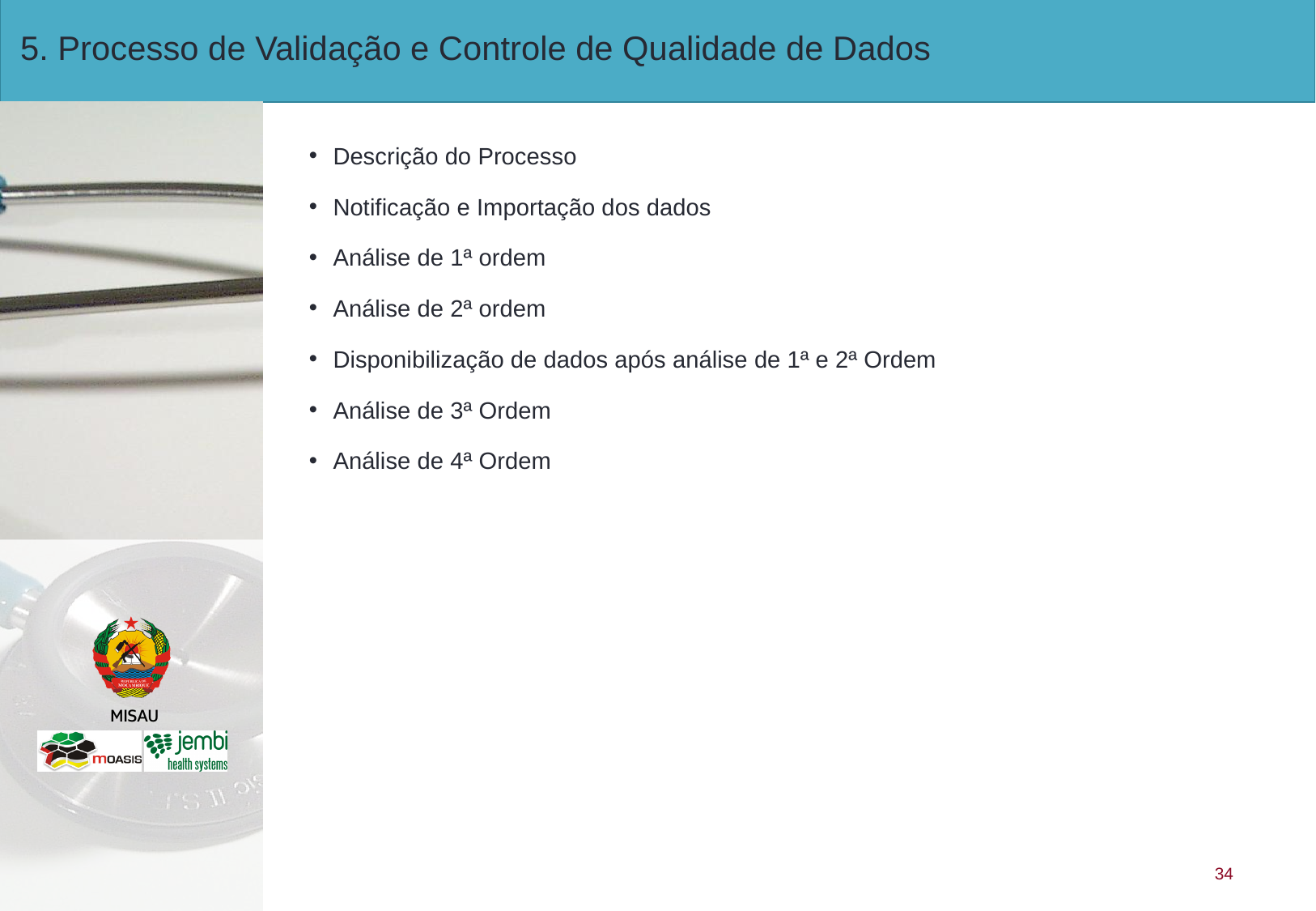

# 5. Processo de Validação e Controle de Qualidade de Dados
Descrição do Processo
Notificação e Importação dos dados
Análise de 1ª ordem
Análise de 2ª ordem
Disponibilização de dados após análise de 1ª e 2ª Ordem
Análise de 3ª Ordem
Análise de 4ª Ordem